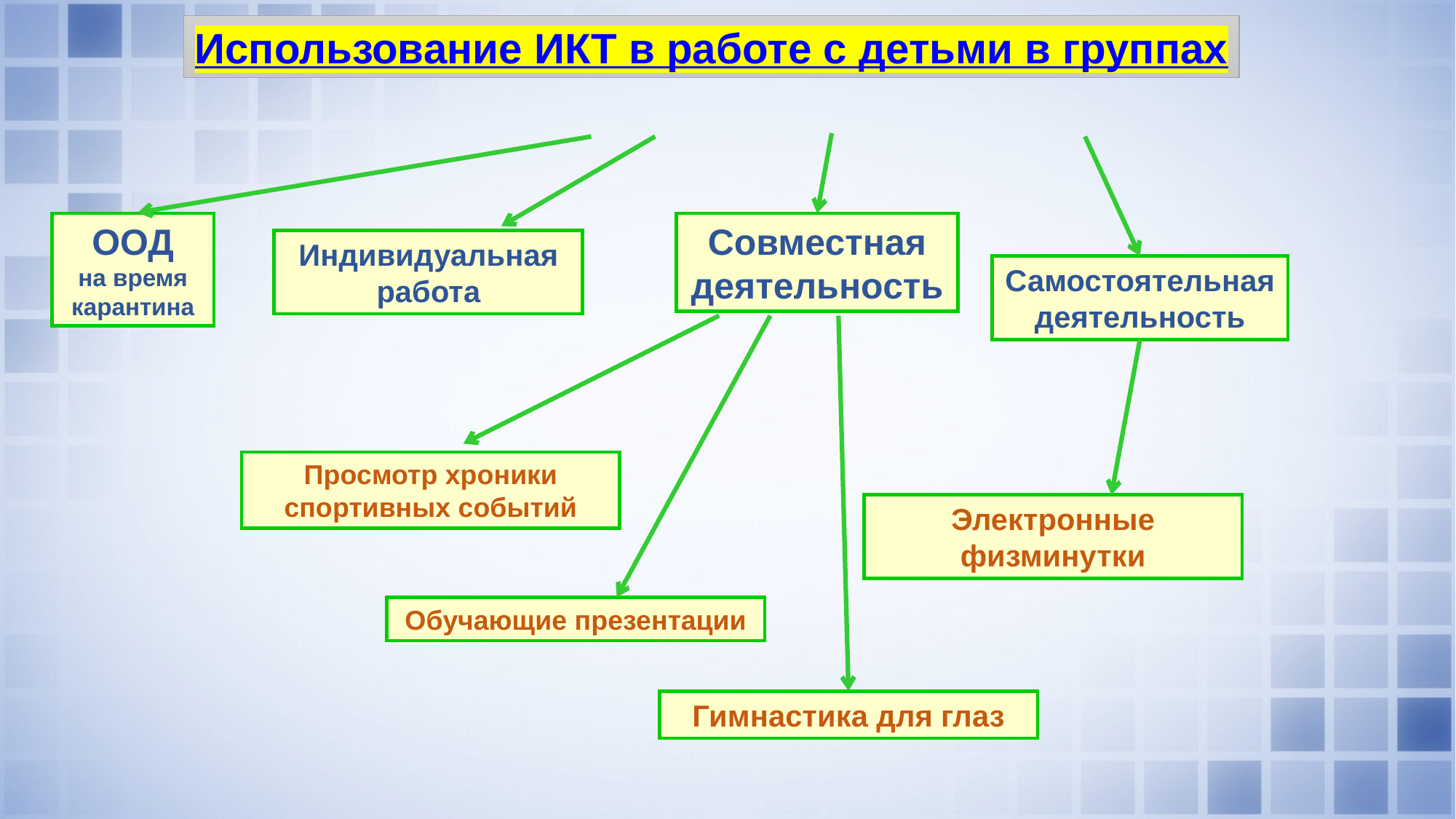

Использование ИКТ в работе с детьми в группах
ООД
на время карантина
Совместная деятельность
Индивидуальная работа
Самостоятельная деятельность
Просмотр хроники спортивных событий
Электронные физминутки
Обучающие презентации
Гимнастика для глаз